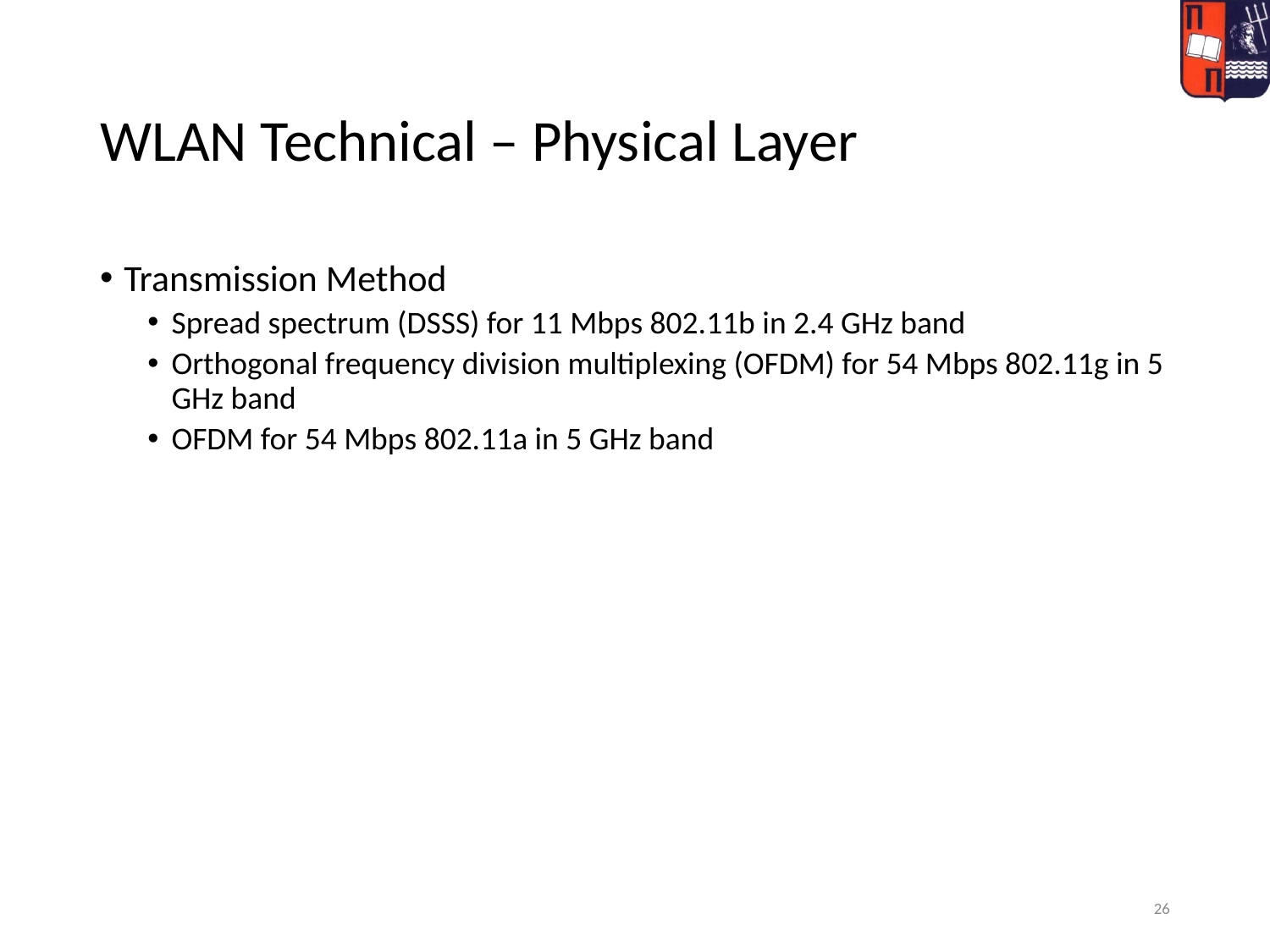

# WLAN Technical – Physical Layer
Transmission Method
Spread spectrum (DSSS) for 11 Mbps 802.11b in 2.4 GHz band
Orthogonal frequency division multiplexing (OFDM) for 54 Mbps 802.11g in 5 GHz band
OFDM for 54 Mbps 802.11a in 5 GHz band
26